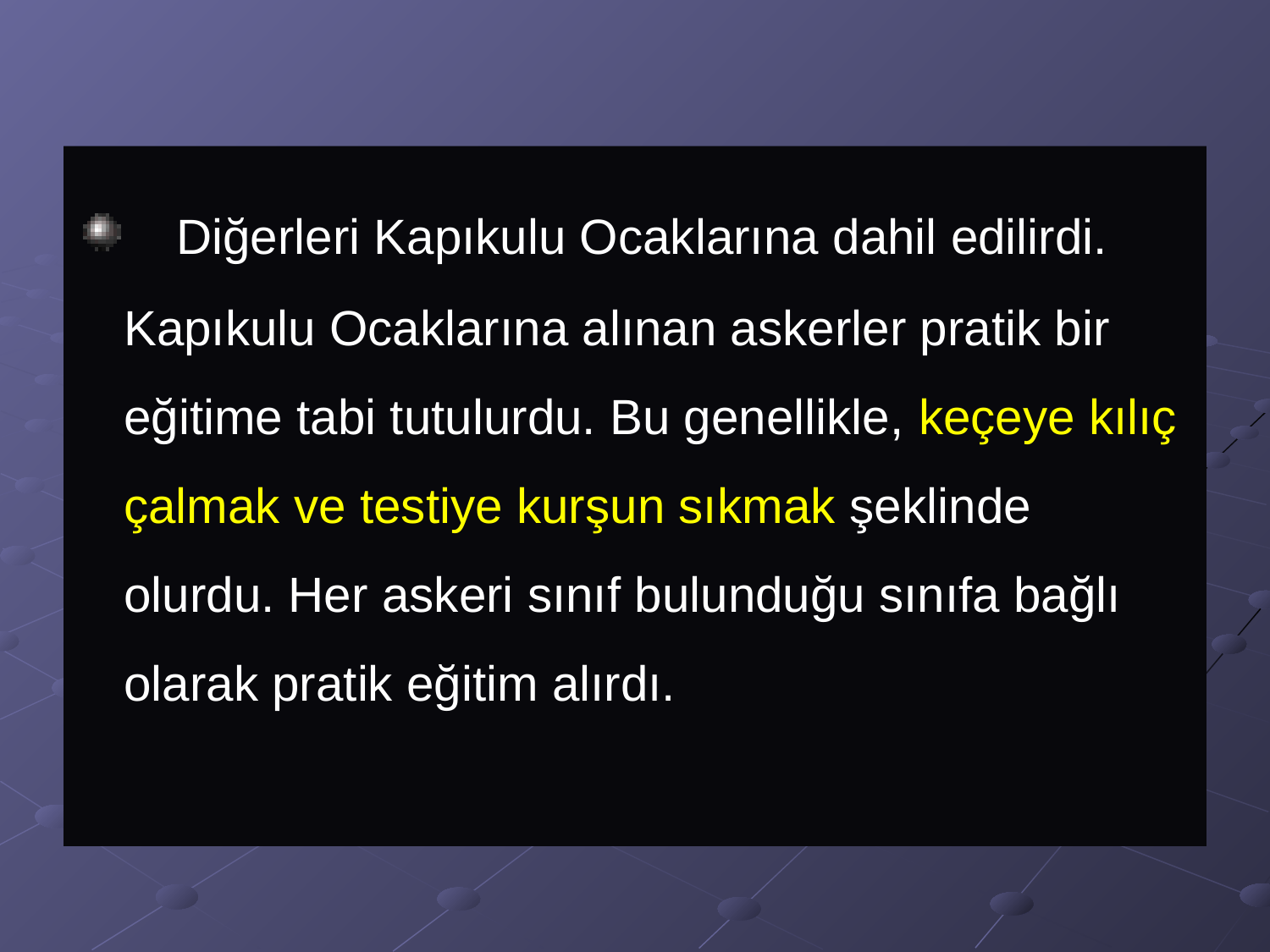

Diğerleri Kapıkulu Ocaklarına dahil edilirdi. Kapıkulu Ocaklarına alınan askerler pratik bir eğitime tabi tutulurdu. Bu genellikle, keçeye kılıç çalmak ve testiye kurşun sıkmak şeklinde olurdu. Her askeri sınıf bulunduğu sınıfa bağlı olarak pratik eğitim alırdı.